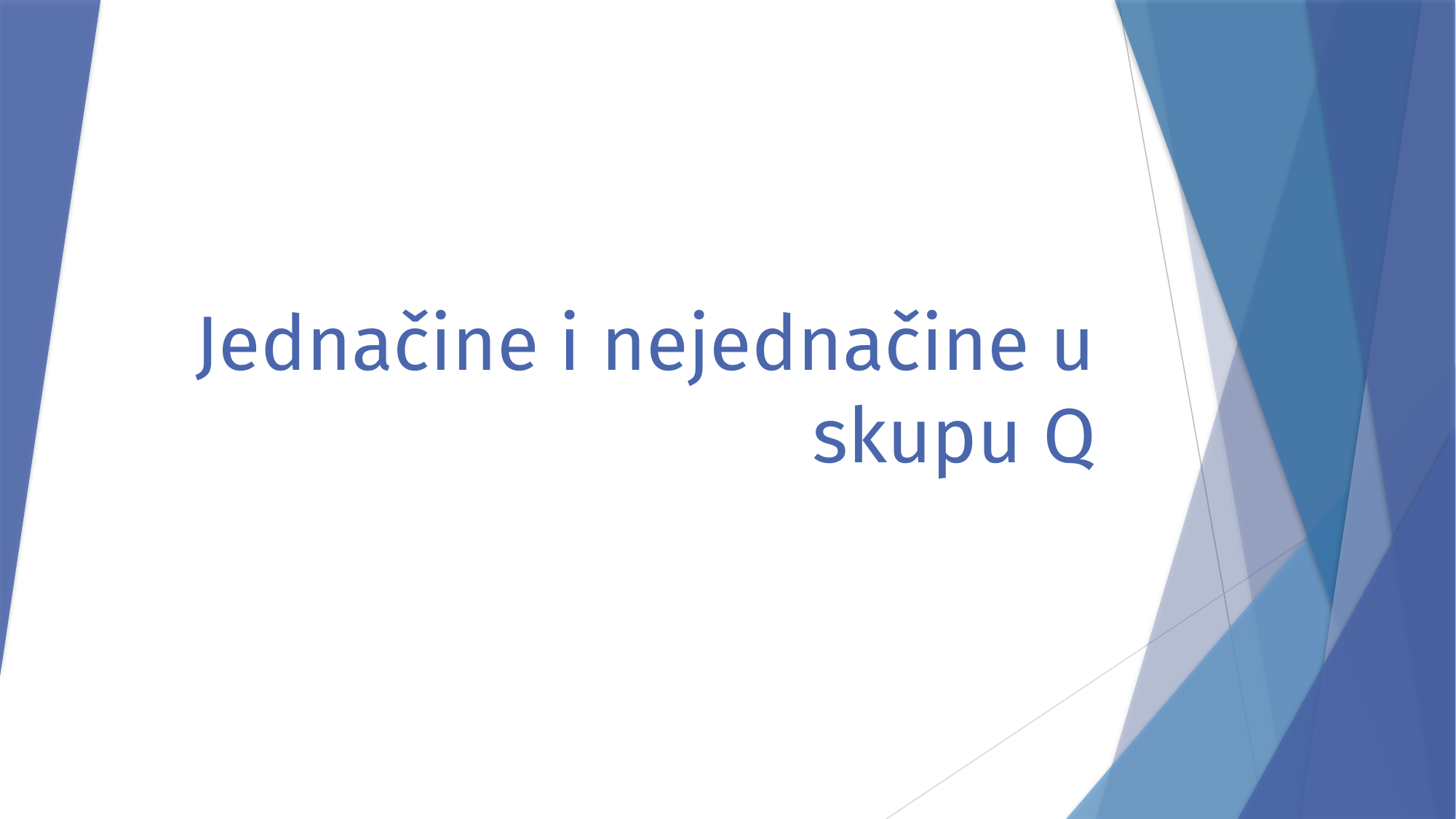

# Jednačine i nejednačine u skupu Q